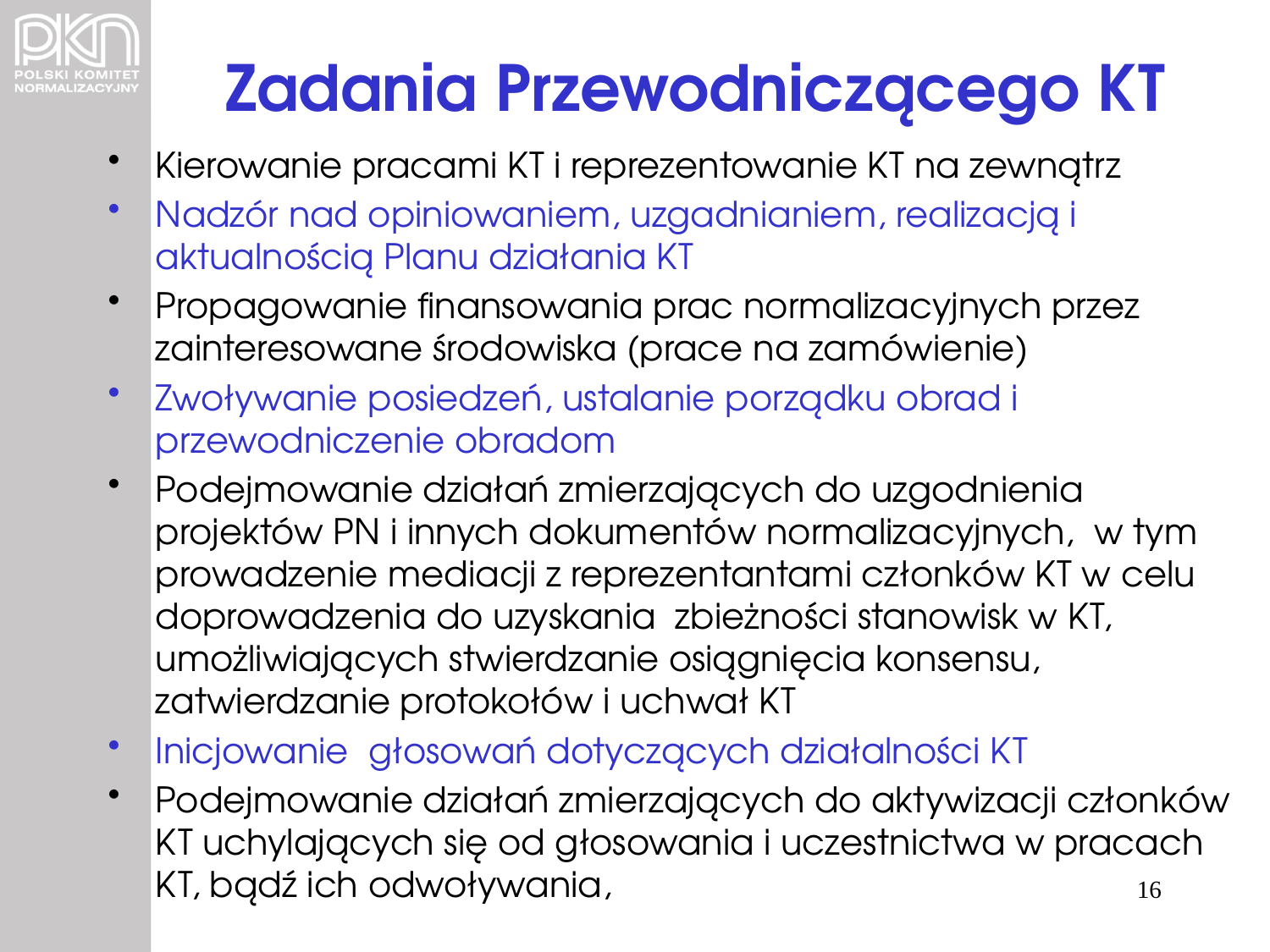

# Zadania Przewodniczącego KT
Kierowanie pracami KT i reprezentowanie KT na zewnątrz
Nadzór nad opiniowaniem, uzgadnianiem, realizacją i aktualnością Planu działania KT
Propagowanie finansowania prac normalizacyjnych przez zainteresowane środowiska (prace na zamówienie)
Zwoływanie posiedzeń, ustalanie porządku obrad i przewodniczenie obradom
Podejmowanie działań zmierzających do uzgodnienia projektów PN i innych dokumentów normalizacyjnych,  w tym prowadzenie mediacji z reprezentantami członków KT w celu doprowadzenia do uzyskania  zbieżności stanowisk w KT, umożliwiających stwierdzanie osiągnięcia konsensu, zatwierdzanie protokołów i uchwał KT
Inicjowanie  głosowań dotyczących działalności KT
Podejmowanie działań zmierzających do aktywizacji członków KT uchylających się od głosowania i uczestnictwa w pracach KT, bądź ich odwoływania,

16